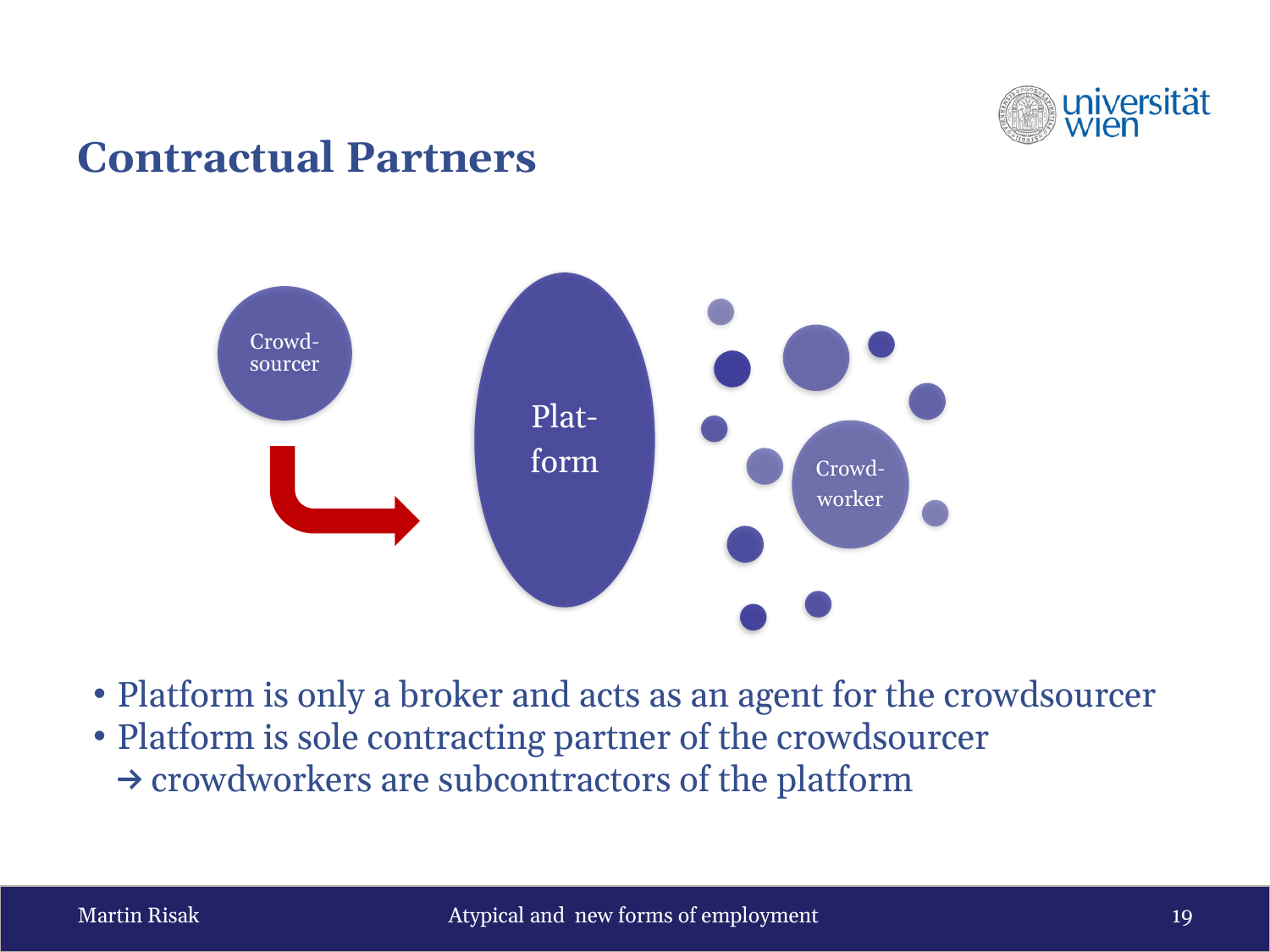

# Contractual Partners
Plat-
form
Crowd-sourcer
Crowd-
worker

Platform is only a broker and acts as an agent for the crowdsourcer
Platform is sole contracting partner of the crowdsourcer
→ crowdworkers are subcontractors of the platform